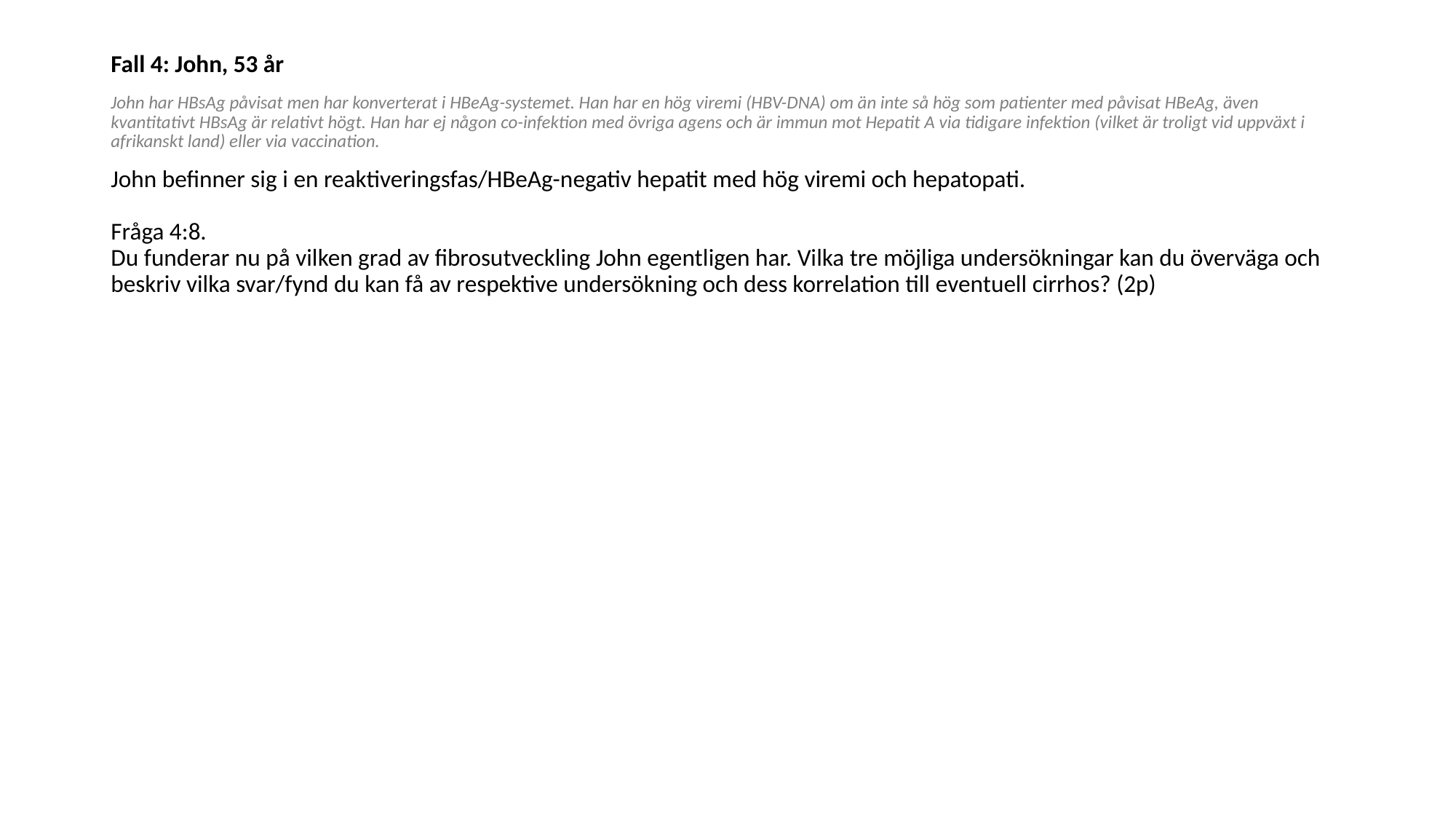

Fall 4: John, 53 år
John har HBsAg påvisat men har konverterat i HBeAg-systemet. Han har en hög viremi (HBV-DNA) om än inte så hög som patienter med påvisat HBeAg, även kvantitativt HBsAg är relativt högt. Han har ej någon co-infektion med övriga agens och är immun mot Hepatit A via tidigare infektion (vilket är troligt vid uppväxt i afrikanskt land) eller via vaccination.
John befinner sig i en reaktiveringsfas/HBeAg-negativ hepatit med hög viremi och hepatopati. 
Fråga 4:8.
Du funderar nu på vilken grad av fibrosutveckling John egentligen har. Vilka tre möjliga undersökningar kan du överväga och beskriv vilka svar/fynd du kan få av respektive undersökning och dess korrelation till eventuell cirrhos? (2p)